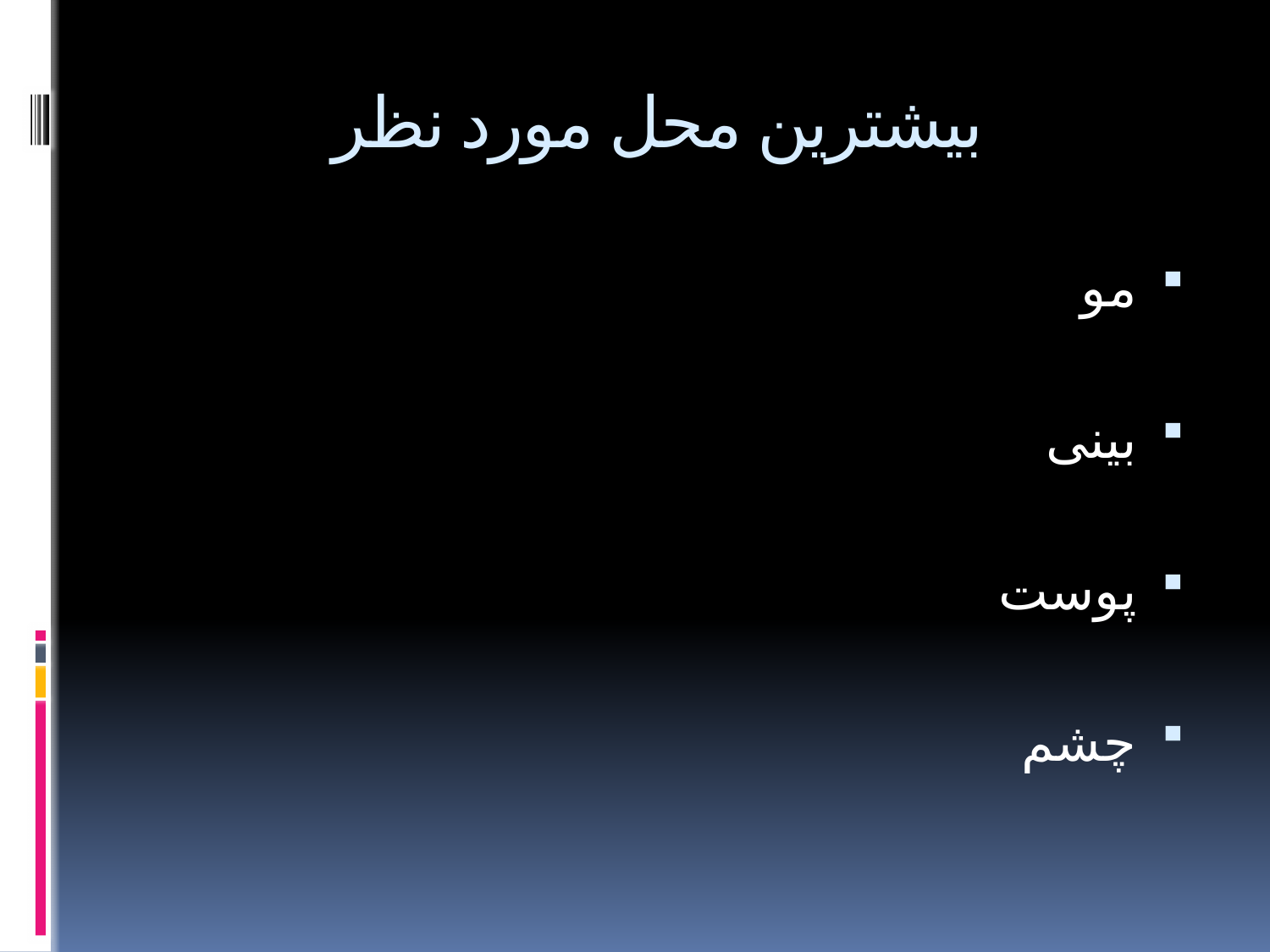

# بیشترین محل مورد نظر
مو

بینی

پوست

چشم